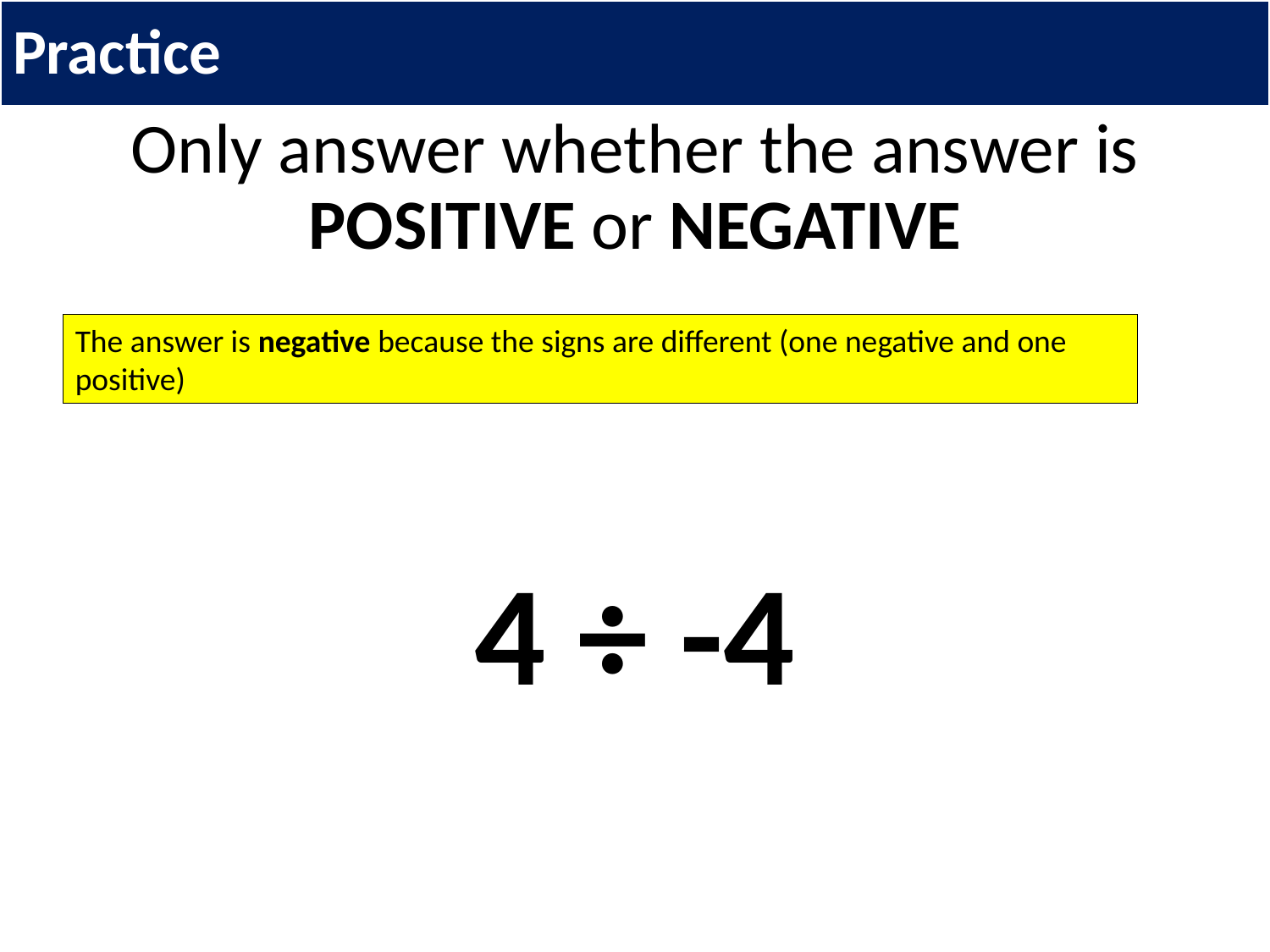

# Practice
Only answer whether the answer is POSITIVE or NEGATIVE

4 ÷ -4
The answer is negative because the signs are different (one negative and one positive)